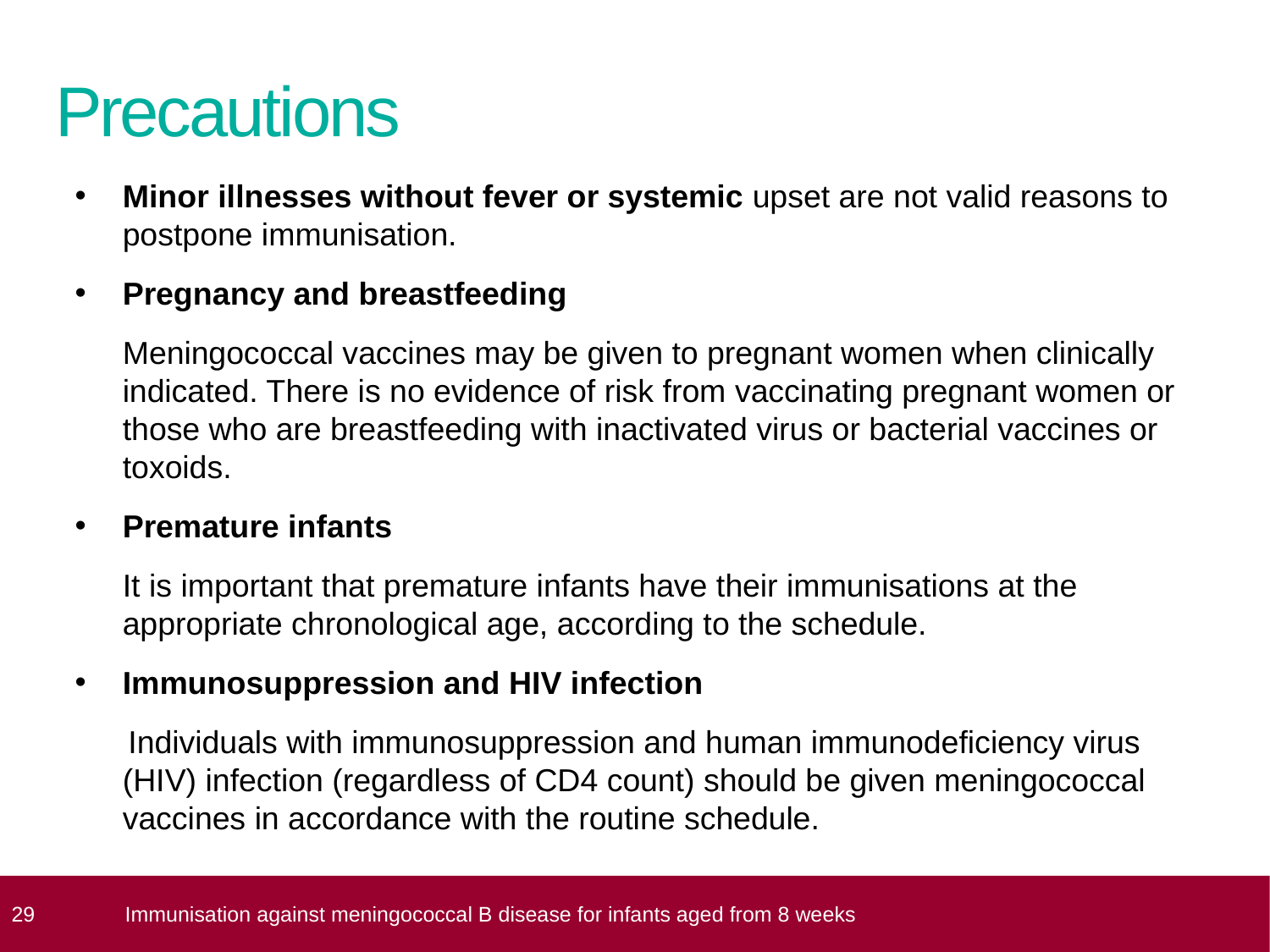

# Precautions
Minor illnesses without fever or systemic upset are not valid reasons to postpone immunisation.
Pregnancy and breastfeeding
	Meningococcal vaccines may be given to pregnant women when clinically indicated. There is no evidence of risk from vaccinating pregnant women or those who are breastfeeding with inactivated virus or bacterial vaccines or toxoids.
Premature infants
	It is important that premature infants have their immunisations at the appropriate chronological age, according to the schedule.
Immunosuppression and HIV infection
      Individuals with immunosuppression and human immunodeficiency virus (HIV) infection (regardless of CD4 count) should be given meningococcal vaccines in accordance with the routine schedule.

  29
Immunisation against meningococcal B disease for infants aged from 8 weeks